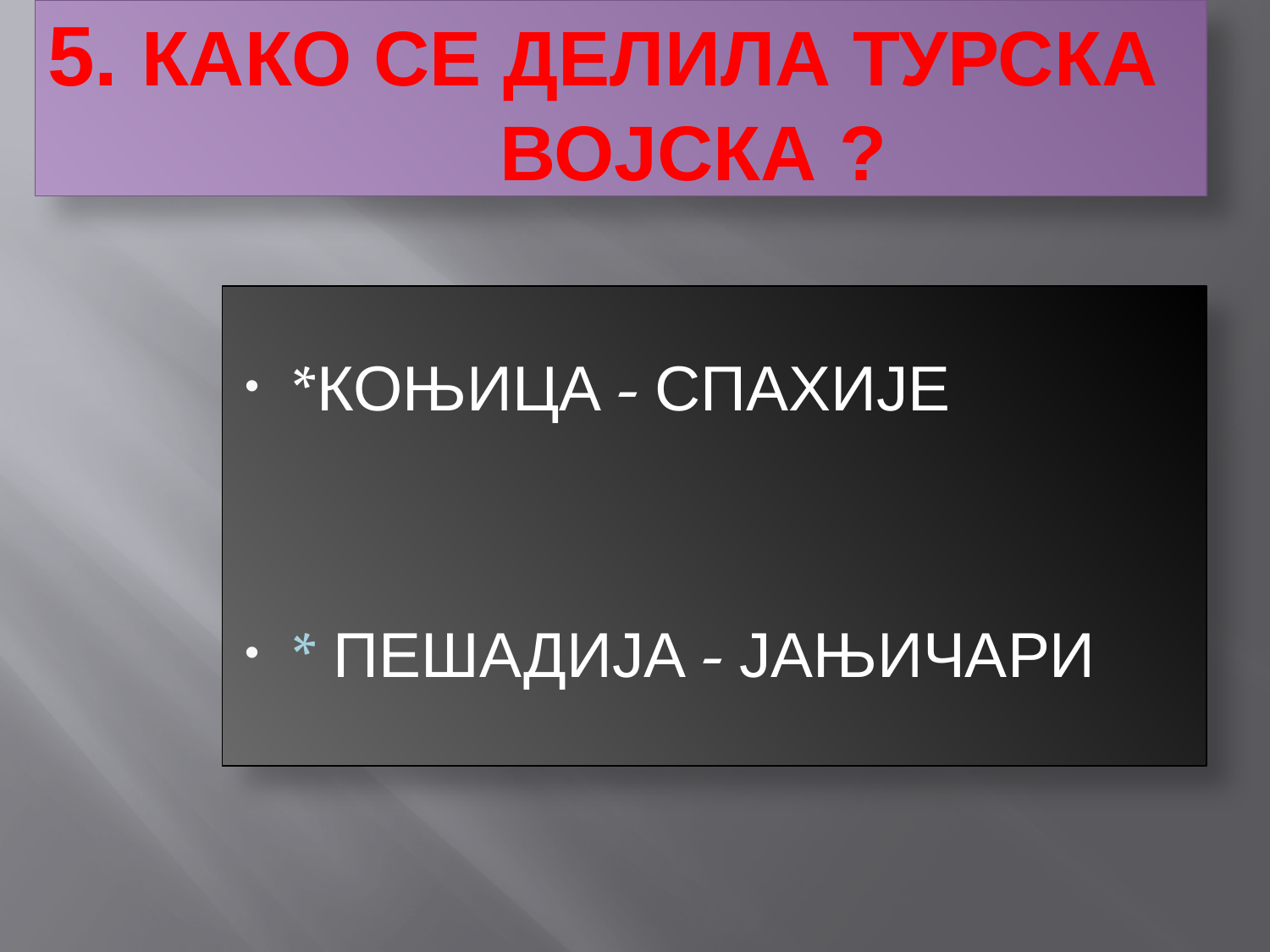

# 5. КАКО СЕ ДЕЛИЛА ТУРСКА ВОЈСКА ?

*КОЊИЦА - СПАХИЈЕ

* ПЕШАДИЈА - ЈАЊИЧАРИ